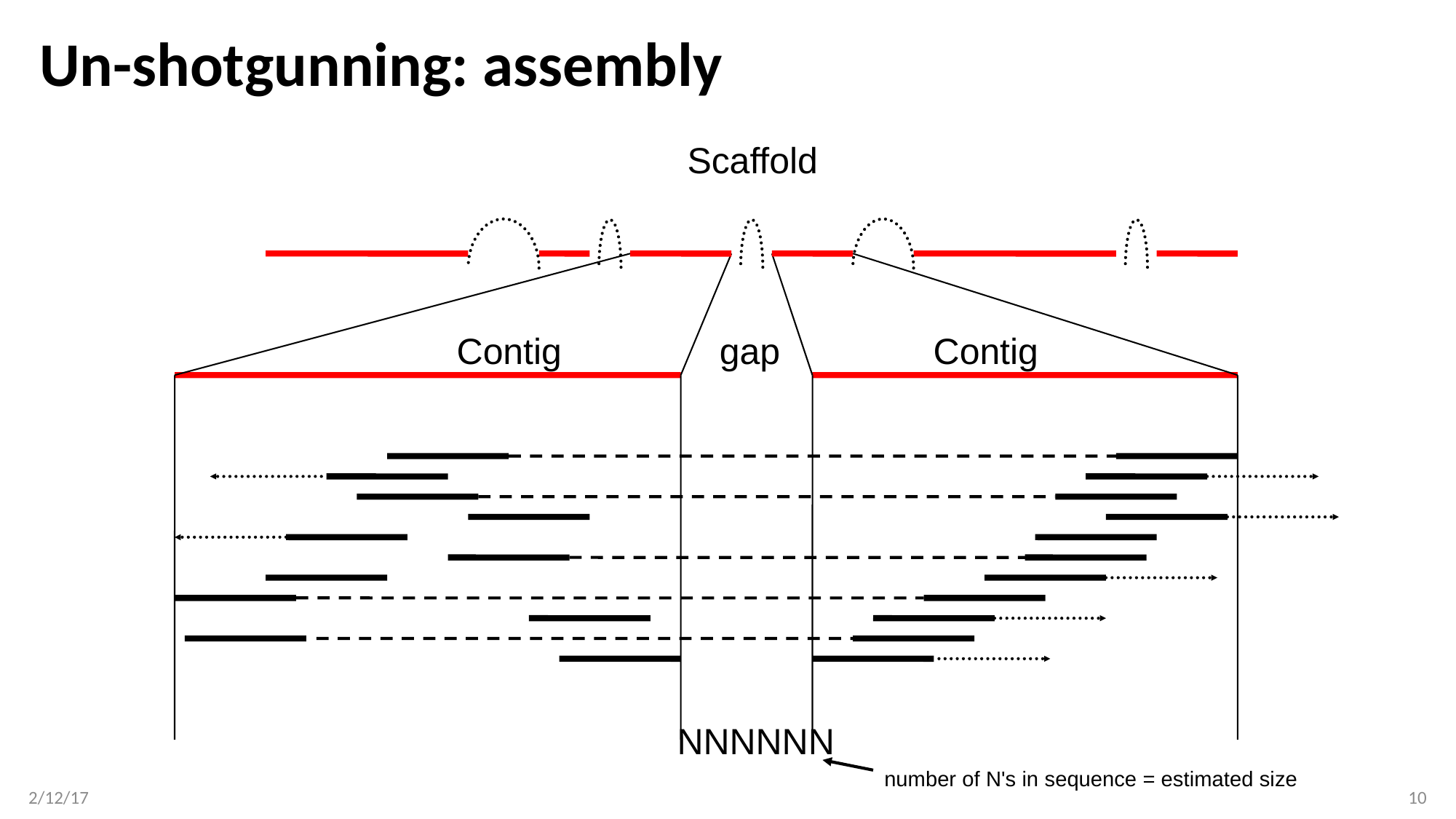

# Un-shotgunning: assembly
Scaffold

Contig
gap
Contig

NNNNNN

number of N's in sequence = estimated size

2/12/17
10